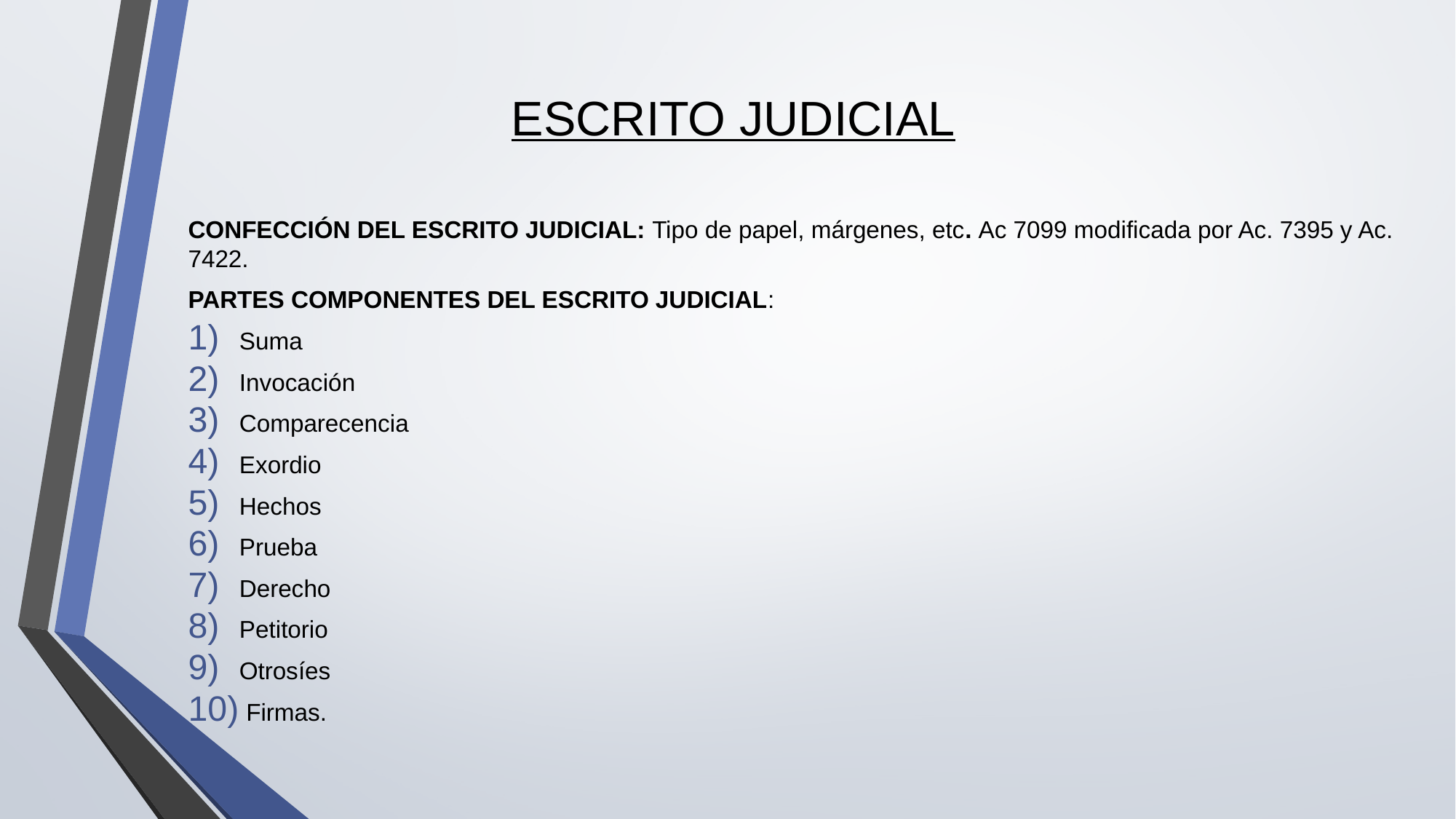

# ESCRITO JUDICIAL
CONFECCIÓN DEL ESCRITO JUDICIAL: Tipo de papel, márgenes, etc. Ac 7099 modificada por Ac. 7395 y Ac. 7422.
PARTES COMPONENTES DEL ESCRITO JUDICIAL:
Suma
Invocación
Comparecencia
Exordio
Hechos
Prueba
Derecho
Petitorio
Otrosíes
 Firmas.